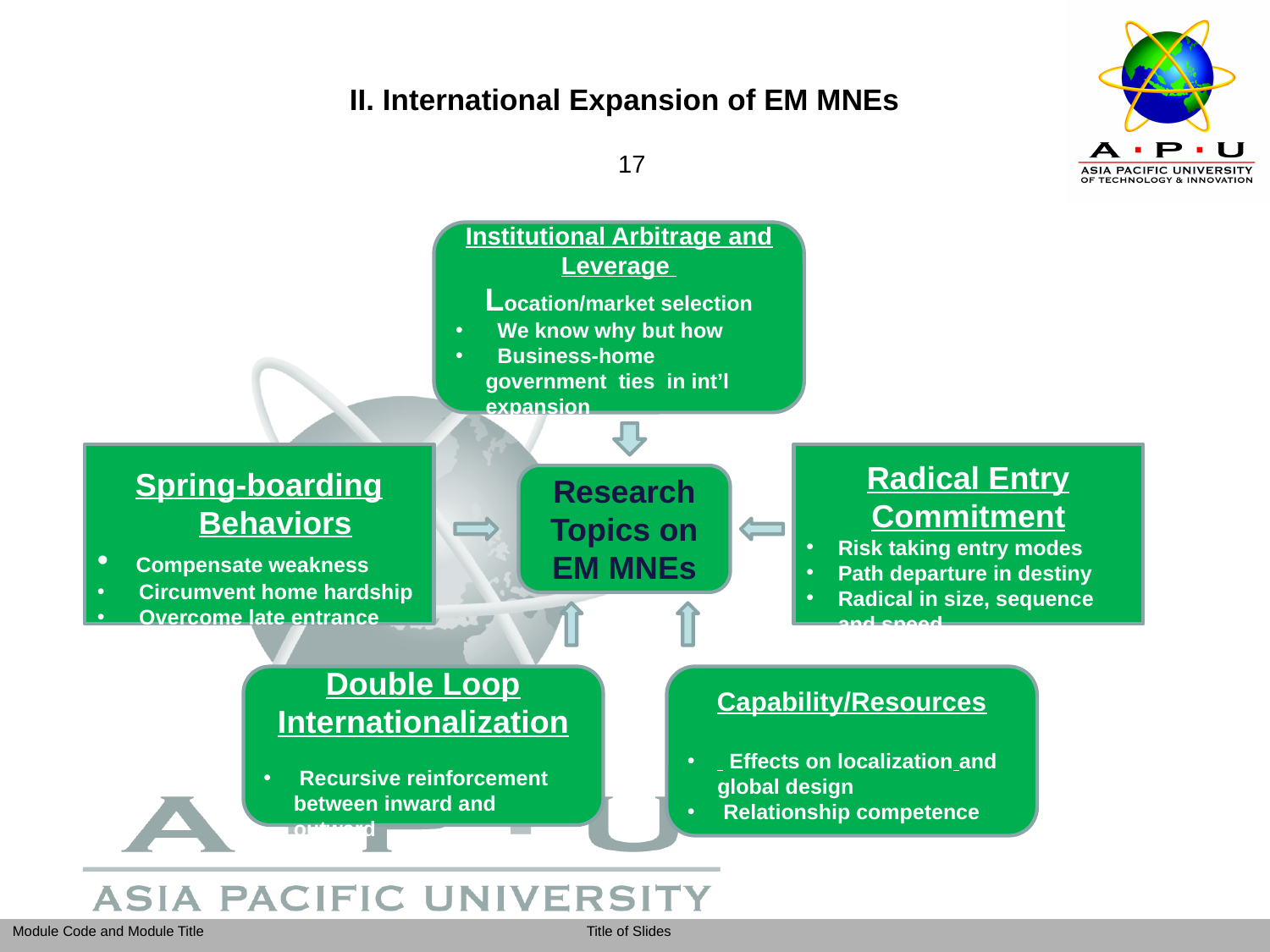

# II. International Expansion of EM MNEs
17

Institutional Arbitrage and Leverage
Location/market selection
  We know why but how
  Business-home government  ties  in int’l expansion

Spring-boarding Behaviors
 Compensate weakness
  Circumvent home hardship
  Overcome late entrance

Radical Entry Commitment
Risk taking entry modes
Path departure in destiny
Radical in size, sequence and speed

Research Topics on
EM MNEs

Double Loop Internationalization

 Recursive reinforcement between inward and outward

Capability/Resources

  Effects on localization and global design
 Relationship competence